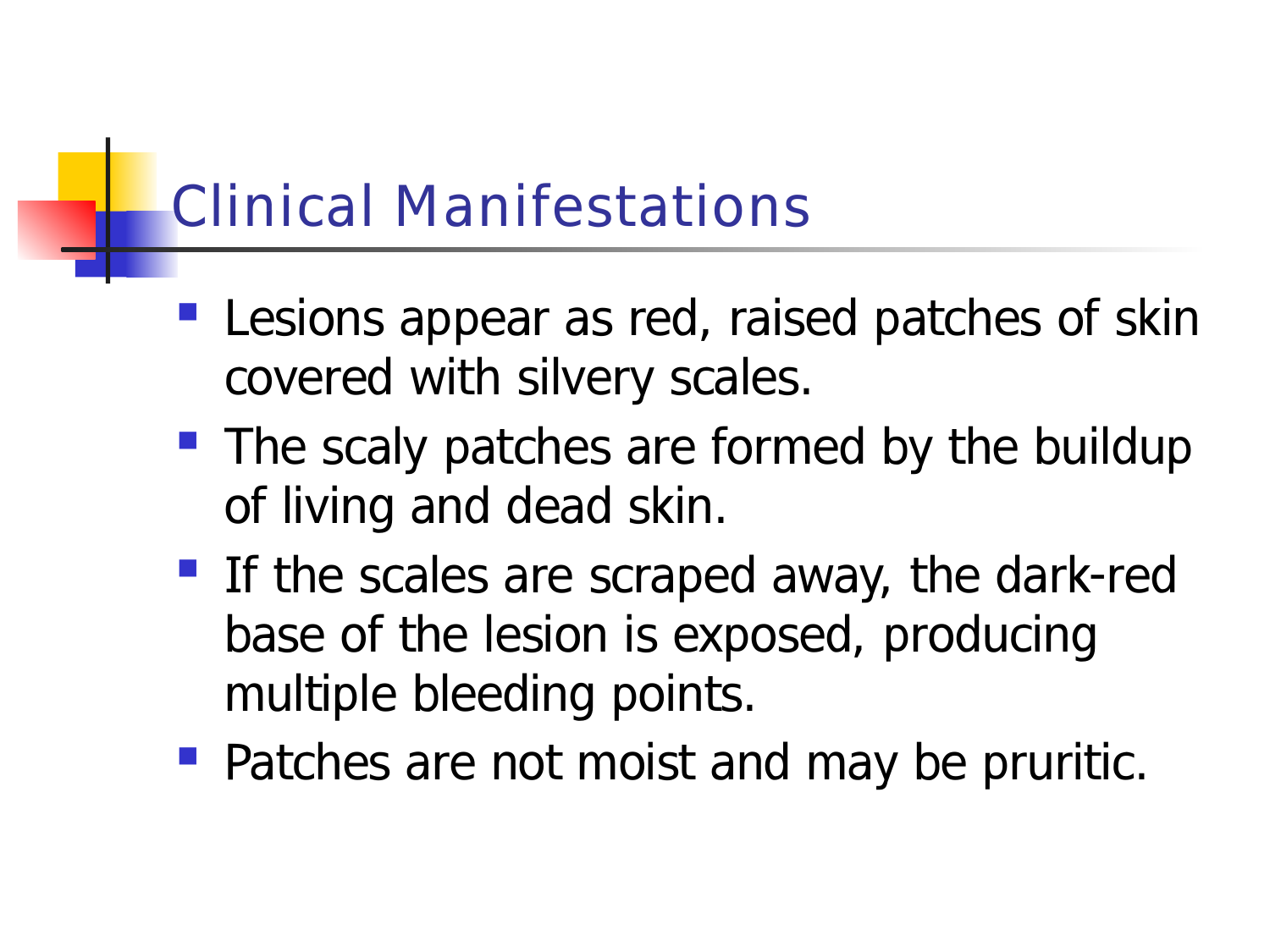

# Clinical Manifestations
Lesions appear as red, raised patches of skin covered with silvery scales.
The scaly patches are formed by the buildup of living and dead skin.
If the scales are scraped away, the dark-red base of the lesion is exposed, producing multiple bleeding points.
Patches are not moist and may be pruritic.